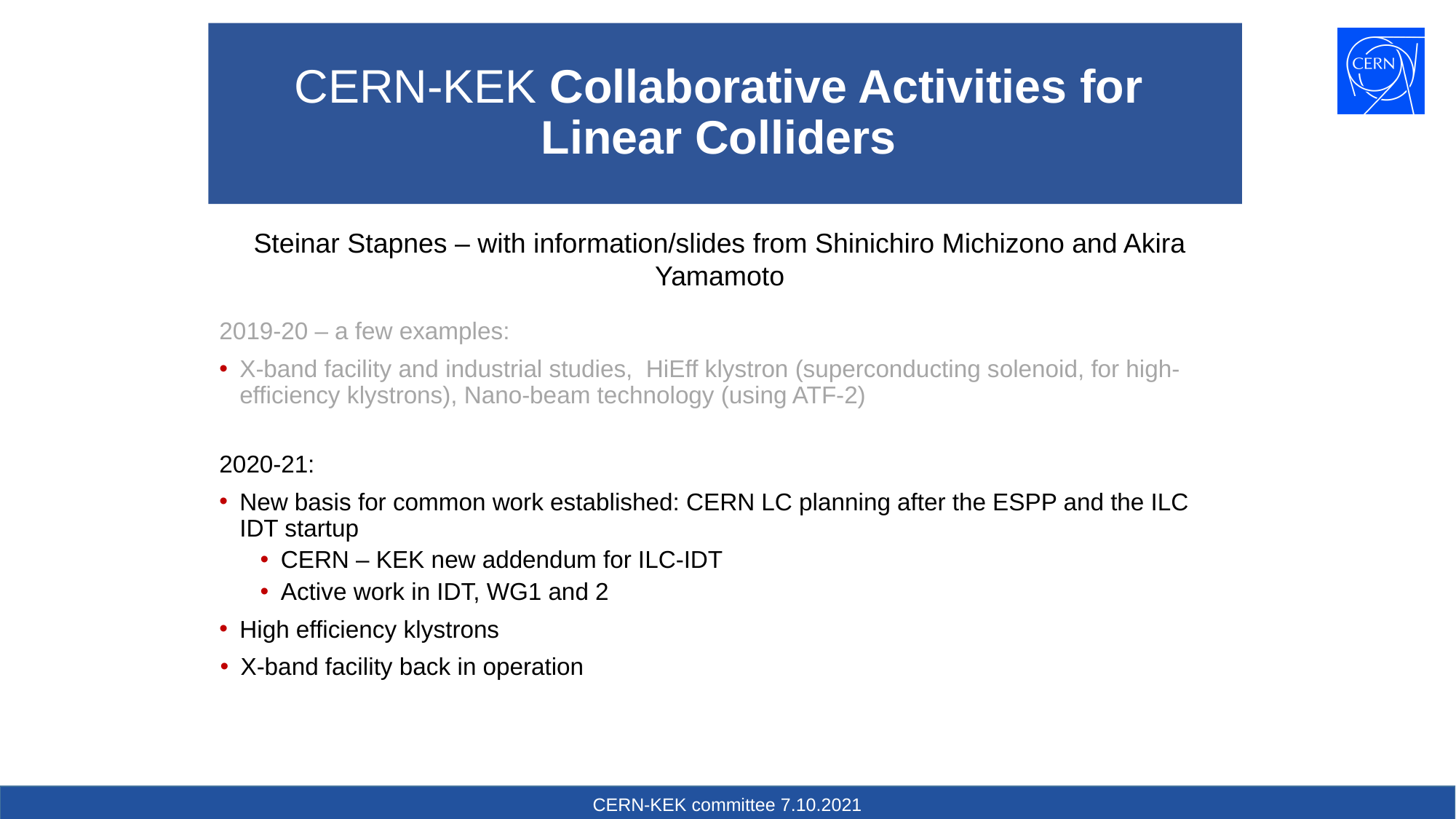

# CERN-KEK Collaborative Activities for Linear Colliders
Steinar Stapnes – with information/slides from Shinichiro Michizono and Akira Yamamoto
2019-20 – a few examples:
X-band facility and industrial studies,  HiEff klystron (superconducting solenoid, for high-efficiency klystrons), Nano-beam technology (using ATF-2)

2020-21:
New basis for common work established: CERN LC planning after the ESPP and the ILC IDT startup
CERN – KEK new addendum for ILC-IDT
Active work in IDT, WG1 and 2
High efficiency klystrons
X-band facility back in operation
CERN-KEK committee 7.10.2021